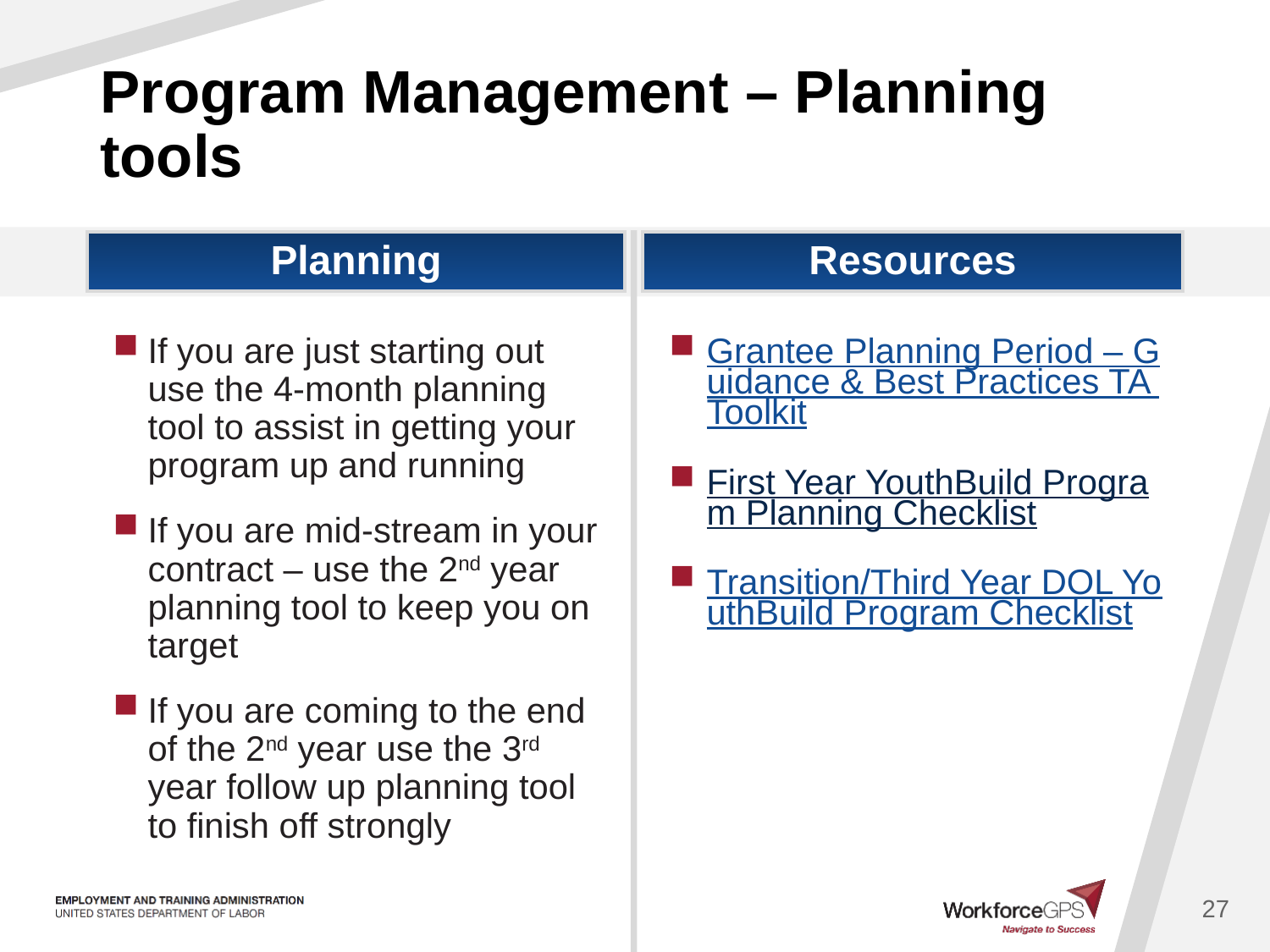

# Program Management – Planning tools
Planning
Resources
If you are just starting out use the 4-month planning tool to assist in getting your program up and running
If you are mid-stream in your contract – use the 2nd year planning tool to keep you on target
If you are coming to the end of the 2nd year use the 3rd year follow up planning tool to finish off strongly
Grantee Planning Period – Guidance & Best Practices TA Toolkit
First Year YouthBuild Program Planning Checklist
Transition/Third Year DOL YouthBuild Program Checklist
27